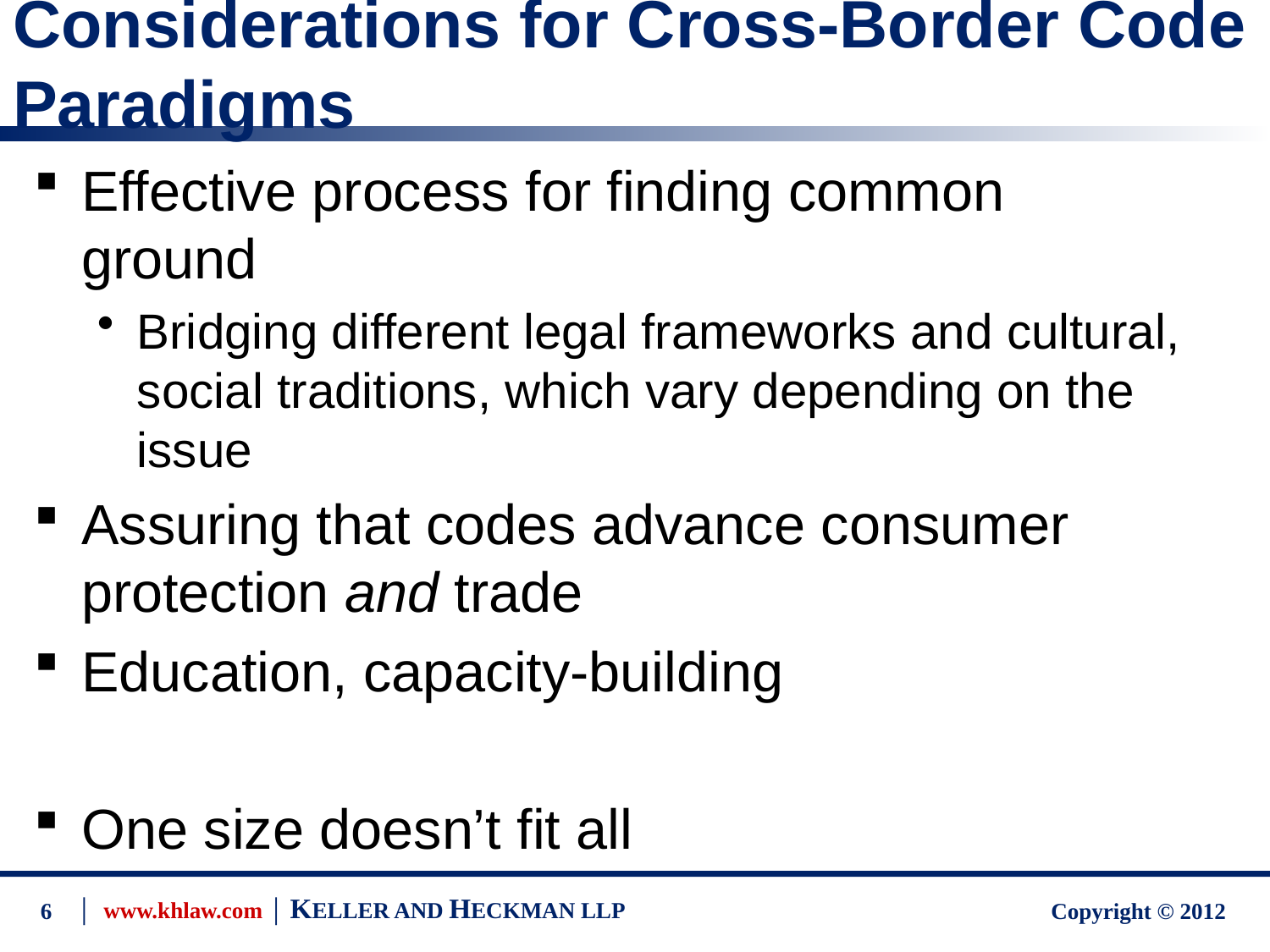

# Considerations for Cross-Border Code Paradigms
Effective process for finding common ground
Bridging different legal frameworks and cultural, social traditions, which vary depending on the issue
Assuring that codes advance consumer protection and trade
Education, capacity-building

One size doesn’t fit all